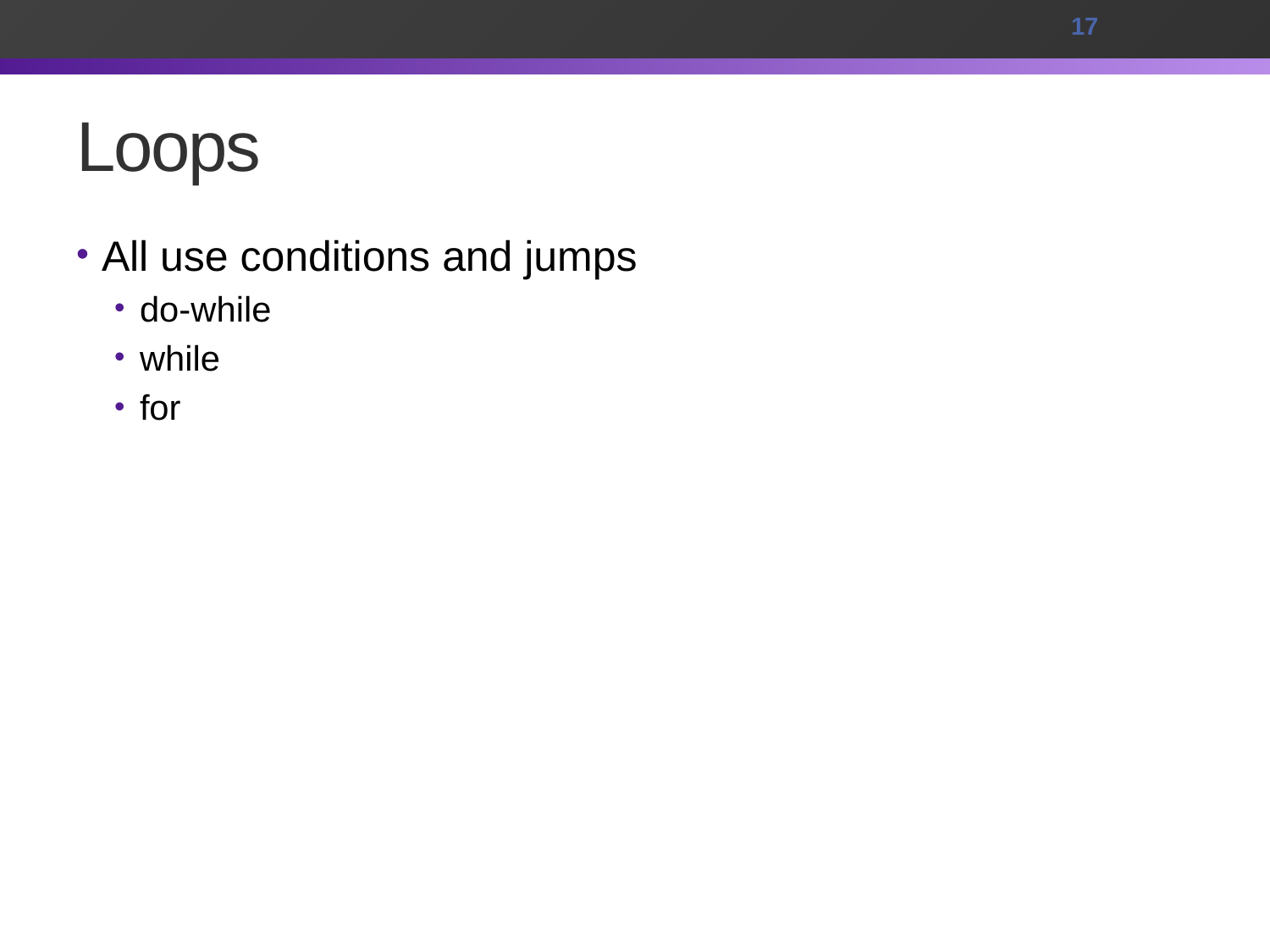

17
# Loops
All use conditions and jumps
do-while
while
for